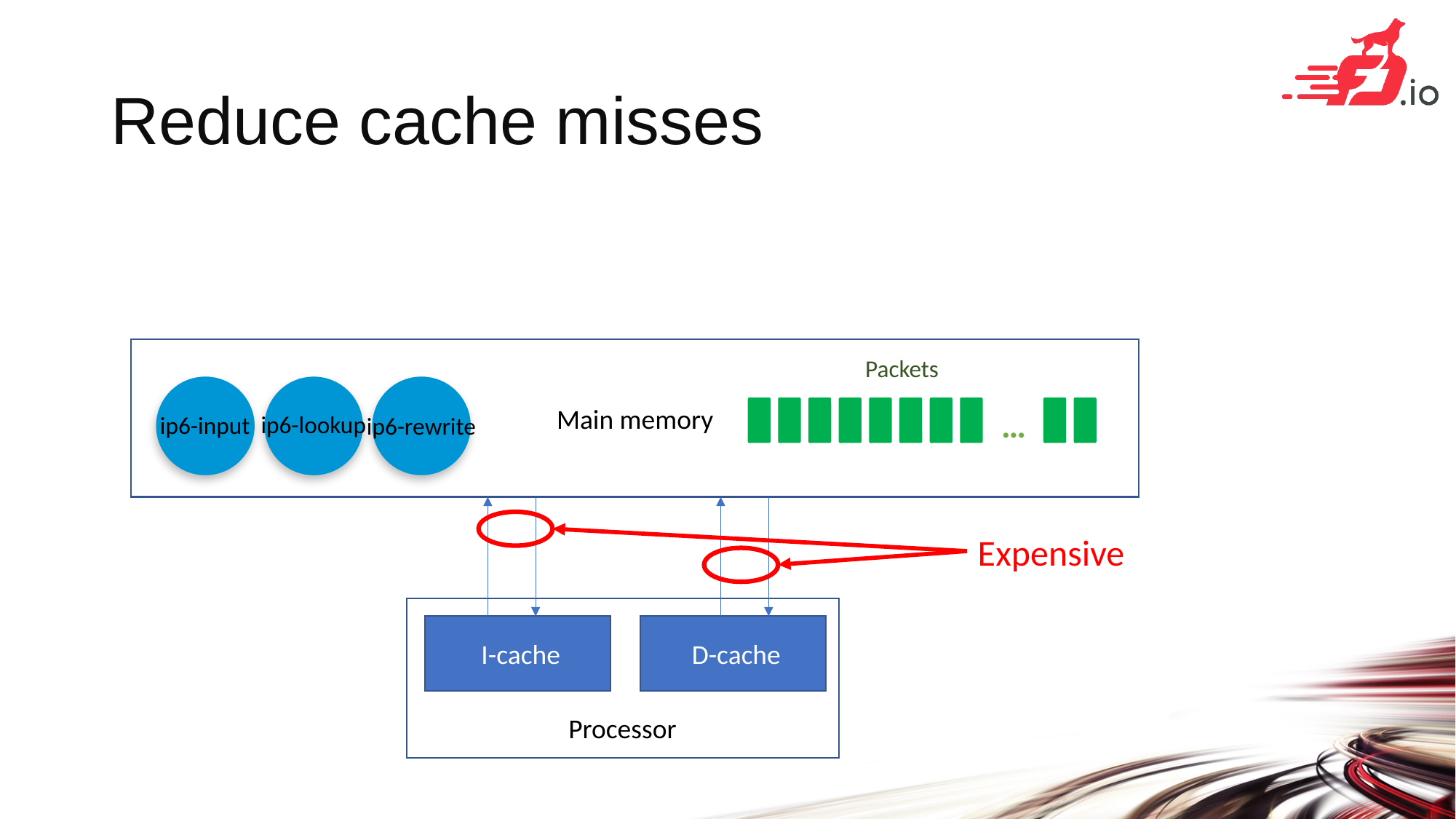

# Reduce cache misses
Main memory
Packets

…

ip6-rewrite

ip6-input

ip6-lookup

Expensive

Processor
 I-cache
 D-cache